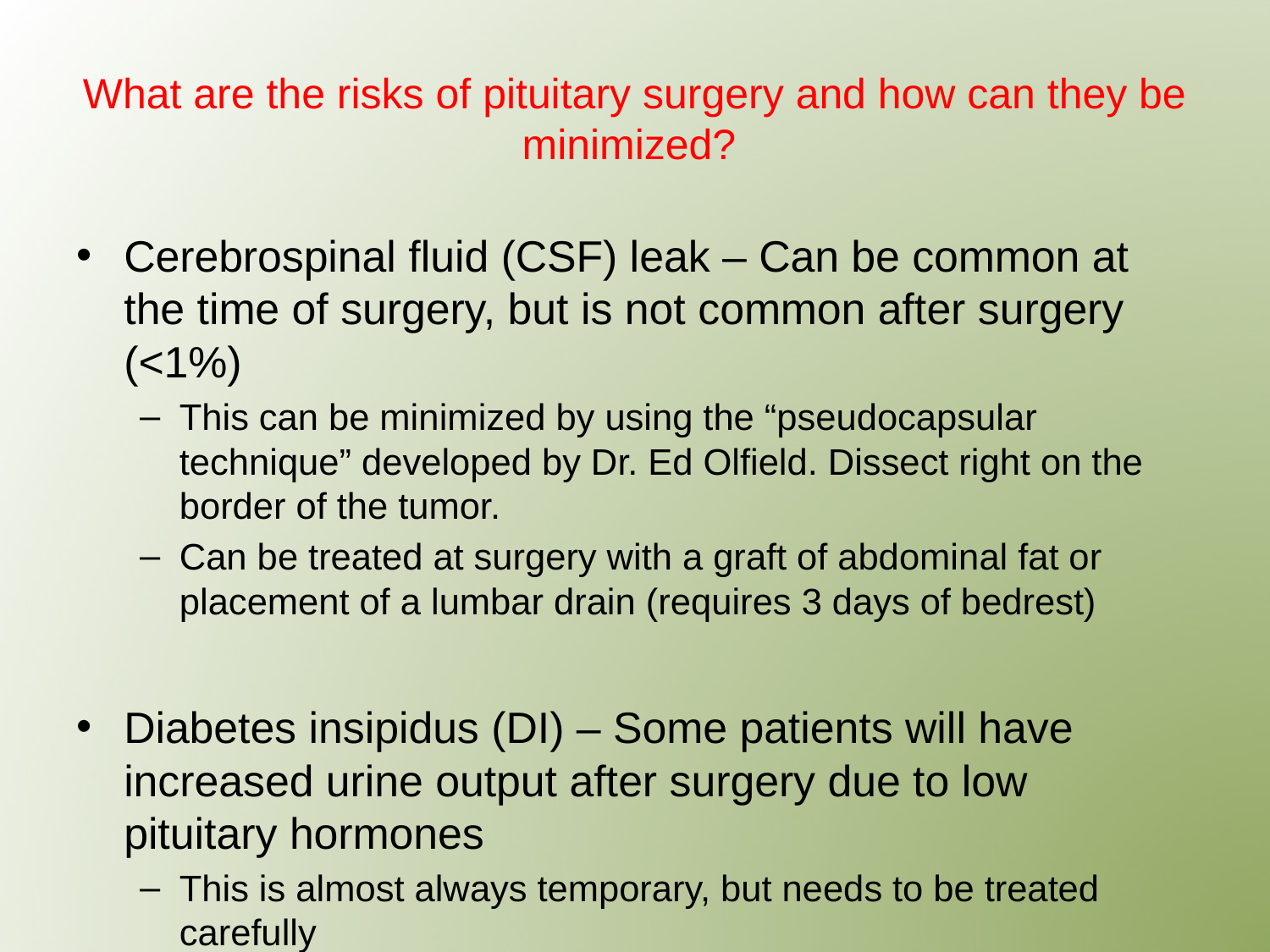

# What are the risks of pituitary surgery and how can they be minimized?
Cerebrospinal fluid (CSF) leak – Can be common at the time of surgery, but is not common after surgery (<1%)
This can be minimized by using the “pseudocapsular technique” developed by Dr. Ed Olfield. Dissect right on the border of the tumor.
Can be treated at surgery with a graft of abdominal fat or placement of a lumbar drain (requires 3 days of bedrest)

Diabetes insipidus (DI) – Some patients will have increased urine output after surgery due to low pituitary hormones
This is almost always temporary, but needs to be treated carefully
We watch urine output and blood sodium levels closely to monitor fluid levels